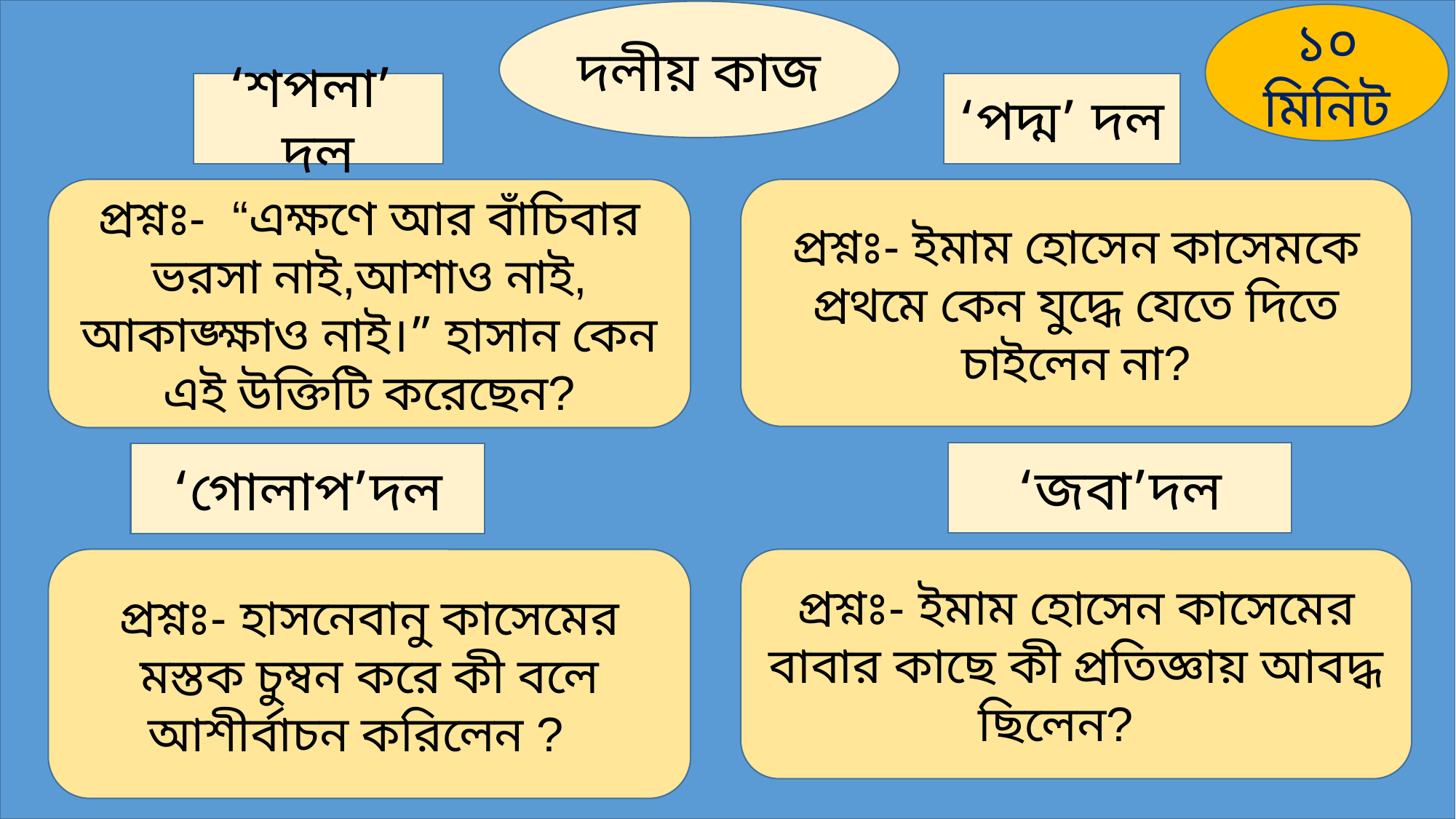

দলীয় কাজ
১০ মিনিট
‘শপলা’  দল
‘পদ্ম’ দল
প্রশ্নঃ-  “এক্ষণে আর বাঁচিবার ভরসা নাই,আশাও নাই, আকাঙ্ক্ষাও নাই।” হাসান কেন এই উক্তিটি করেছেন?
প্রশ্নঃ- ইমাম হোসেন কাসেমকে প্রথমে কেন যুদ্ধে যেতে দিতে চাইলেন না?
‘জবা’দল
‘গোলাপ’দল
প্রশ্নঃ- হাসনেবানু কাসেমের মস্তক চুম্বন করে কী বলে আশীর্বাচন করিলেন ?
প্রশ্নঃ- ইমাম হোসেন কাসেমের বাবার কাছে কী প্রতিজ্ঞায় আবদ্ধ ছিলেন?